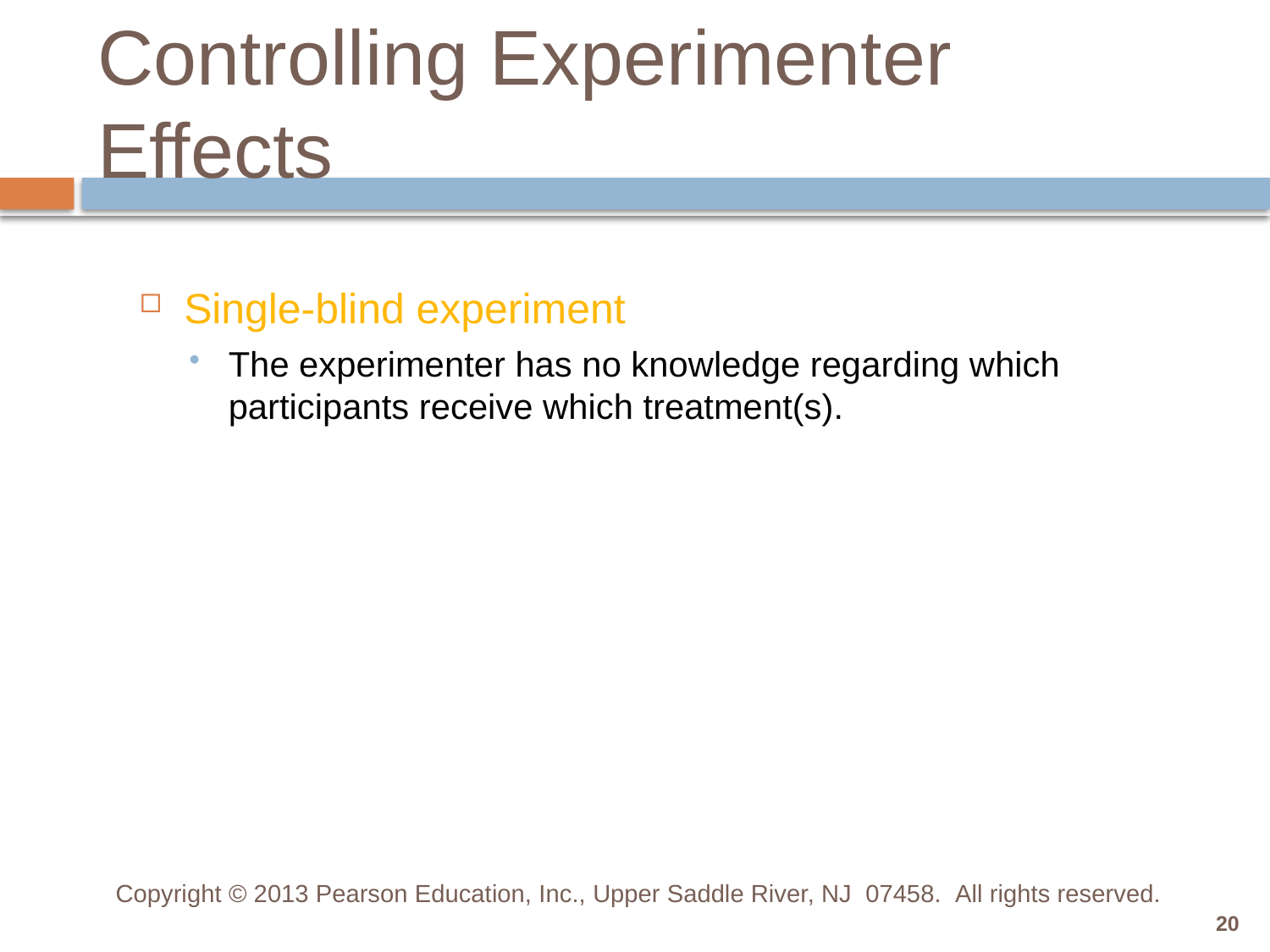

# Controlling Experimenter Effects
Single-blind experiment
The experimenter has no knowledge regarding which participants receive which treatment(s).
Copyright © 2013 Pearson Education, Inc., Upper Saddle River, NJ  07458.  All rights reserved.
20